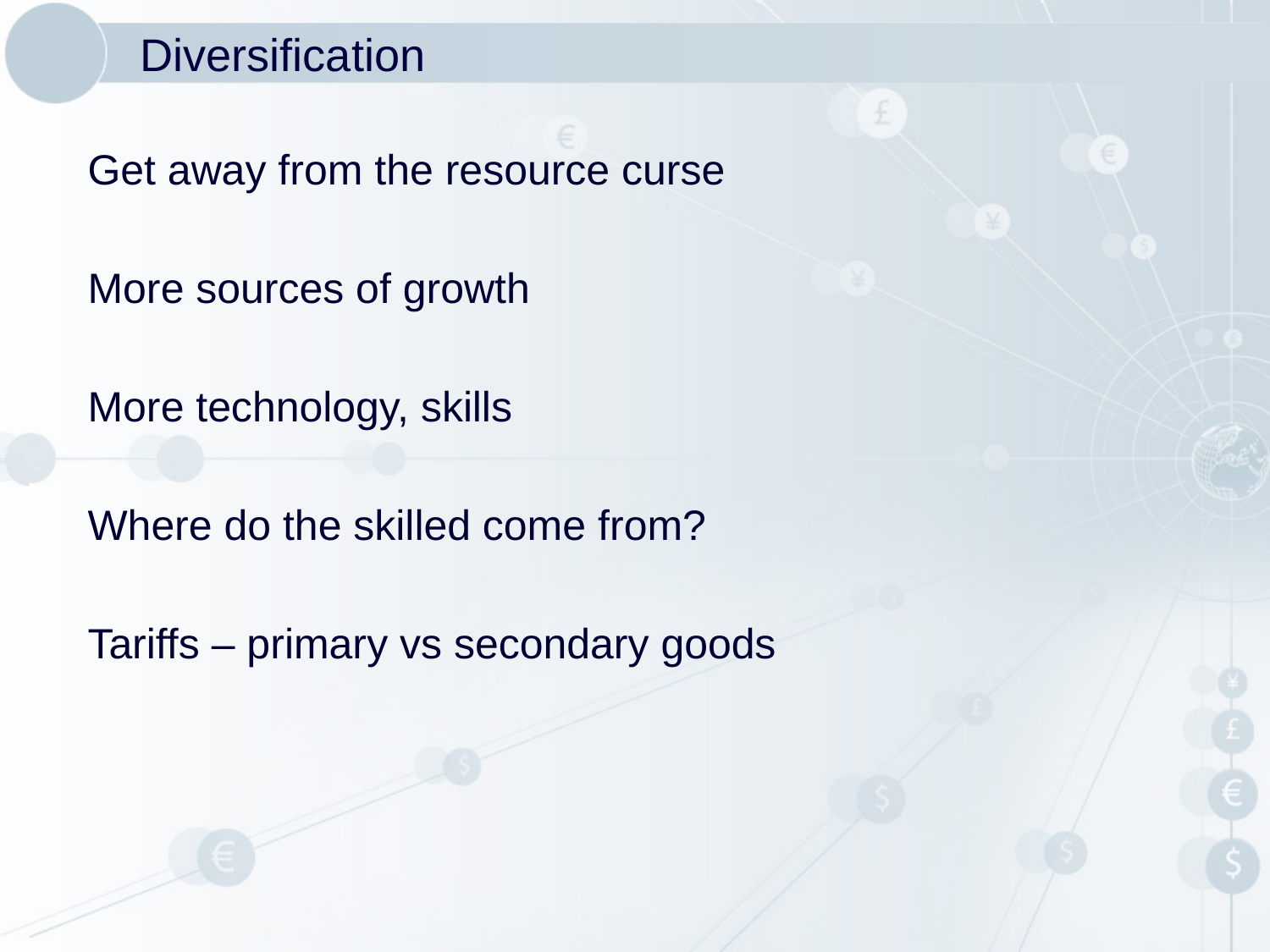

# Diversification
Get away from the resource curse

More sources of growth

More technology, skills

Where do the skilled come from?

Tariffs – primary vs secondary goods